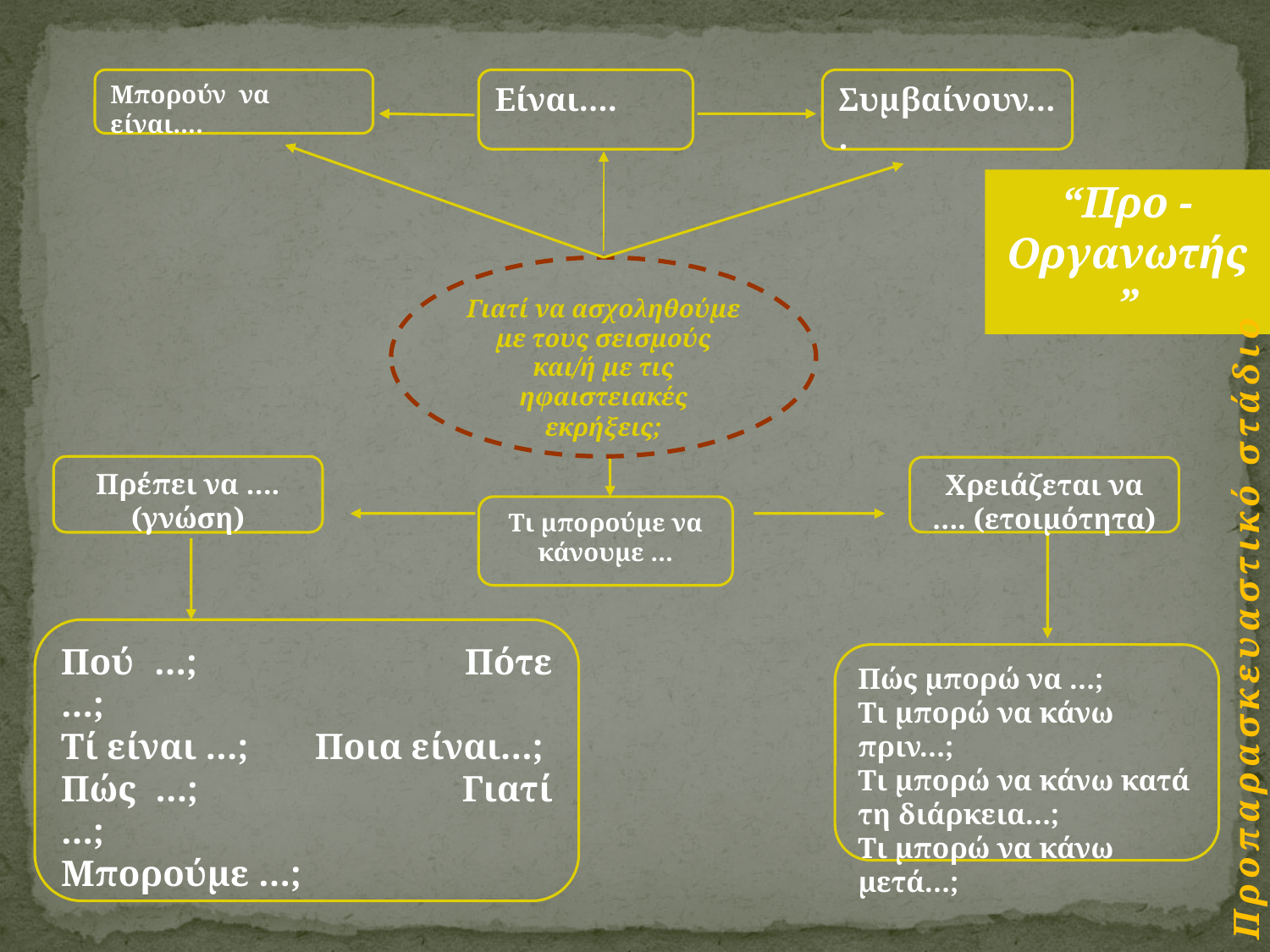

Μπορούν  να  είναι….
Είναι….
Συμβαίνουν….

“Προ - Οργανωτής”
Γιατί να ασχοληθούμε με τους σεισμούς και/ή με τις ηφαιστειακές εκρήξεις;
Πρέπει να …. (γνώση)

Χρειάζεται να …. (ετοιμότητα)
Τι μπορούμε να κάνουμε …

Προπαρασκευαστικό στάδιο
Πού …; 		Πότε …;
Τί είναι …; 	Ποια είναι…;
Πώς …; 		Γιατί …;
Μπορούμε …;

Πώς μπορώ να …;
Τι μπορώ να κάνω πριν…;
Τι μπορώ να κάνω κατά τη διάρκεια…;
Τι μπορώ να κάνω μετά…;